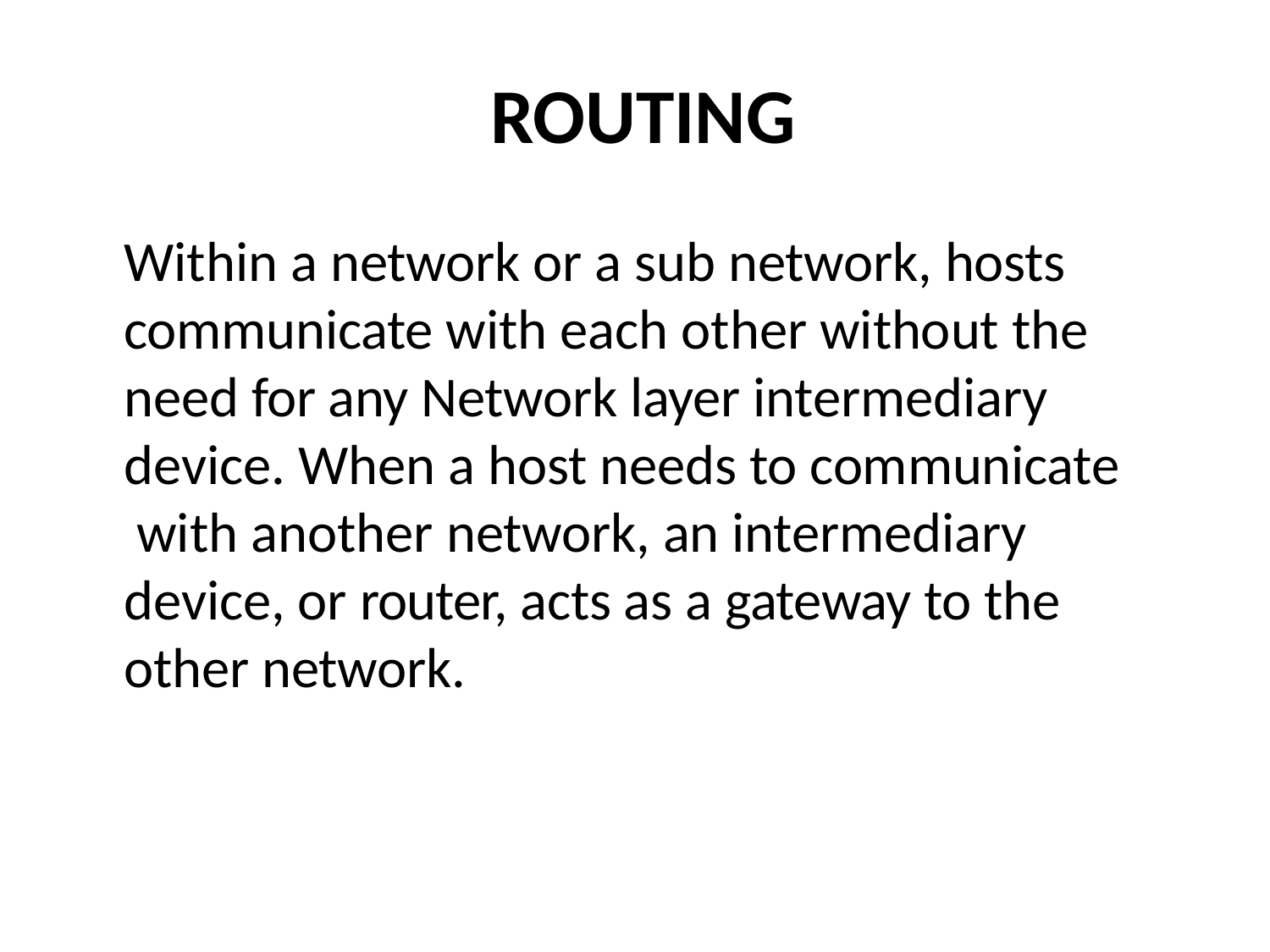

# ROUTING
Within a network or a sub network, hosts  communicate with each other without the  need for any Network layer intermediary  device. When a host needs to communicate  with another network, an intermediary  device, or router, acts as a gateway to the  other network.